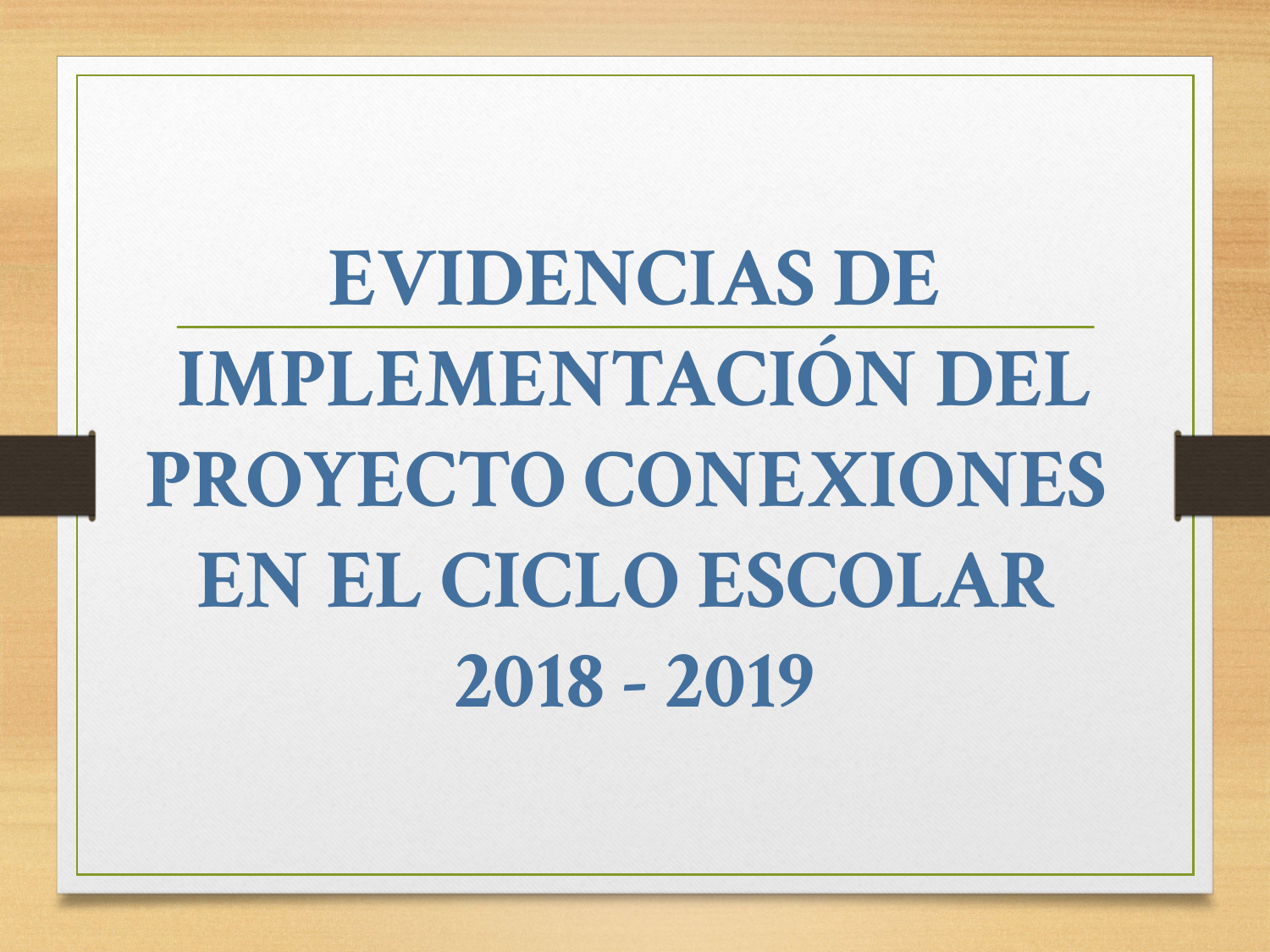

# EVIDENCIAS DE IMPLEMENTACIÓN DEL PROYECTO CONEXIONES EN EL CICLO ESCOLAR 2018 - 2019